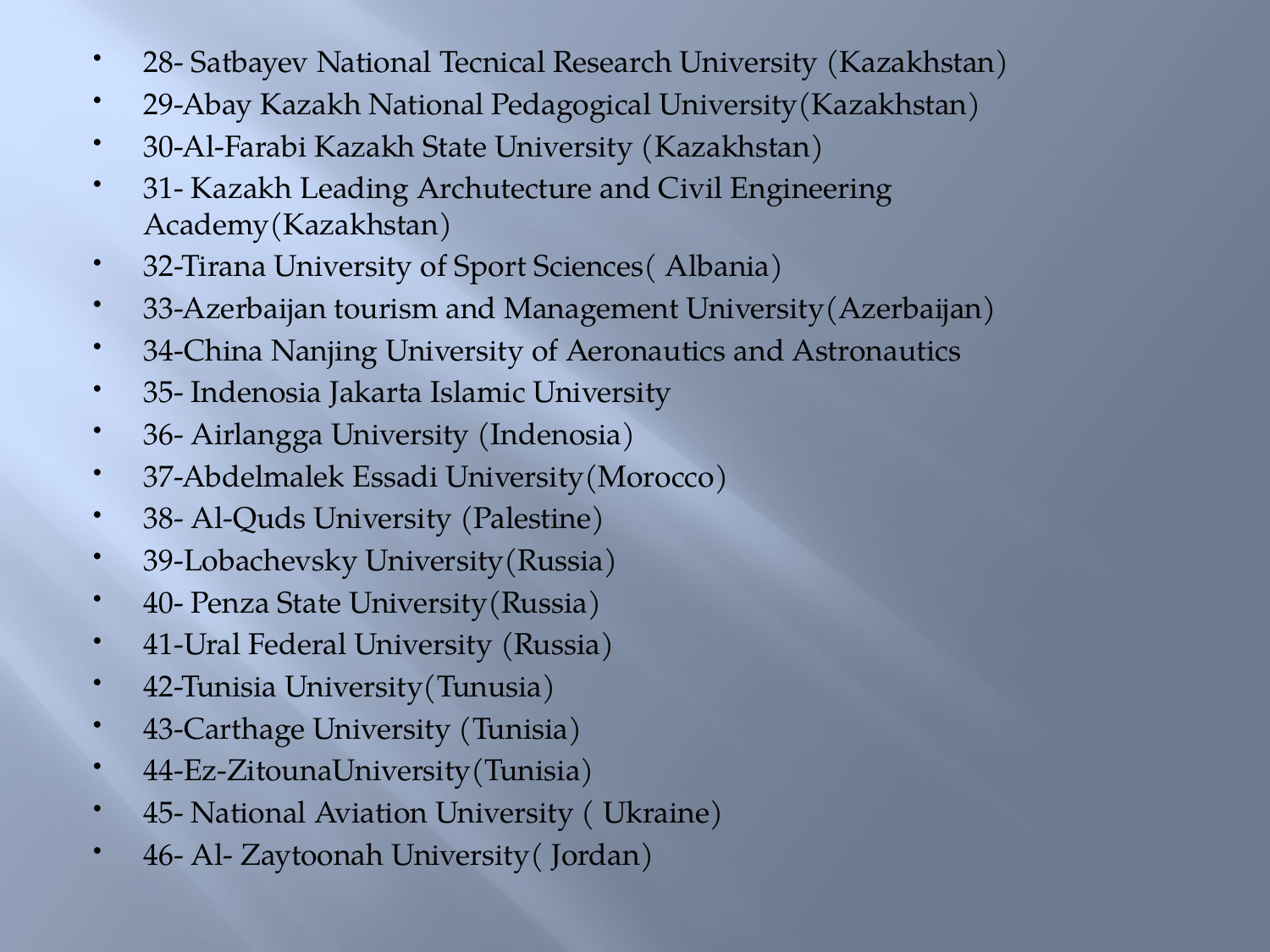

28- Satbayev National Tecnical Research University (Kazakhstan)
29-Abay Kazakh National Pedagogical University(Kazakhstan)
30-Al-Farabi Kazakh State University (Kazakhstan)
31- Kazakh Leading Archutecture and Civil Engineering Academy(Kazakhstan)
32-Tirana University of Sport Sciences( Albania)
33-Azerbaijan tourism and Management University(Azerbaijan)
34-China Nanjing University of Aeronautics and Astronautics
35- Indenosia Jakarta Islamic University
36- Airlangga University (Indenosia)
37-Abdelmalek Essadi University(Morocco)
38- Al-Quds University (Palestine)
39-Lobachevsky University(Russia)
40- Penza State University(Russia)
41-Ural Federal University (Russia)
42-Tunisia University(Tunusia)
43-Carthage University (Tunisia)
44-Ez-ZitounaUniversity(Tunisia)
45- National Aviation University ( Ukraine)
46- Al- Zaytoonah University( Jordan)